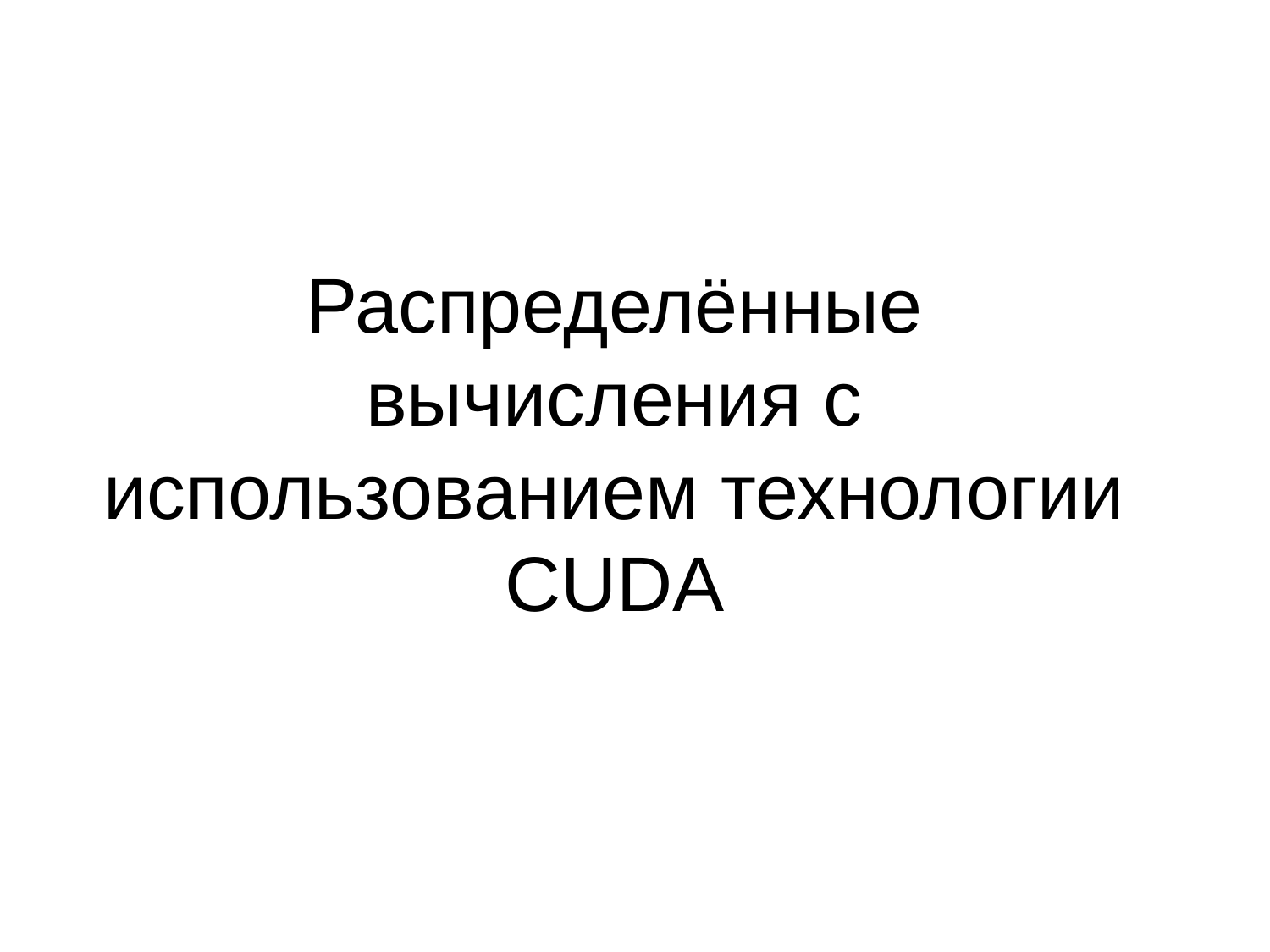

# Распределённые вычисления с использованием технологии CUDA